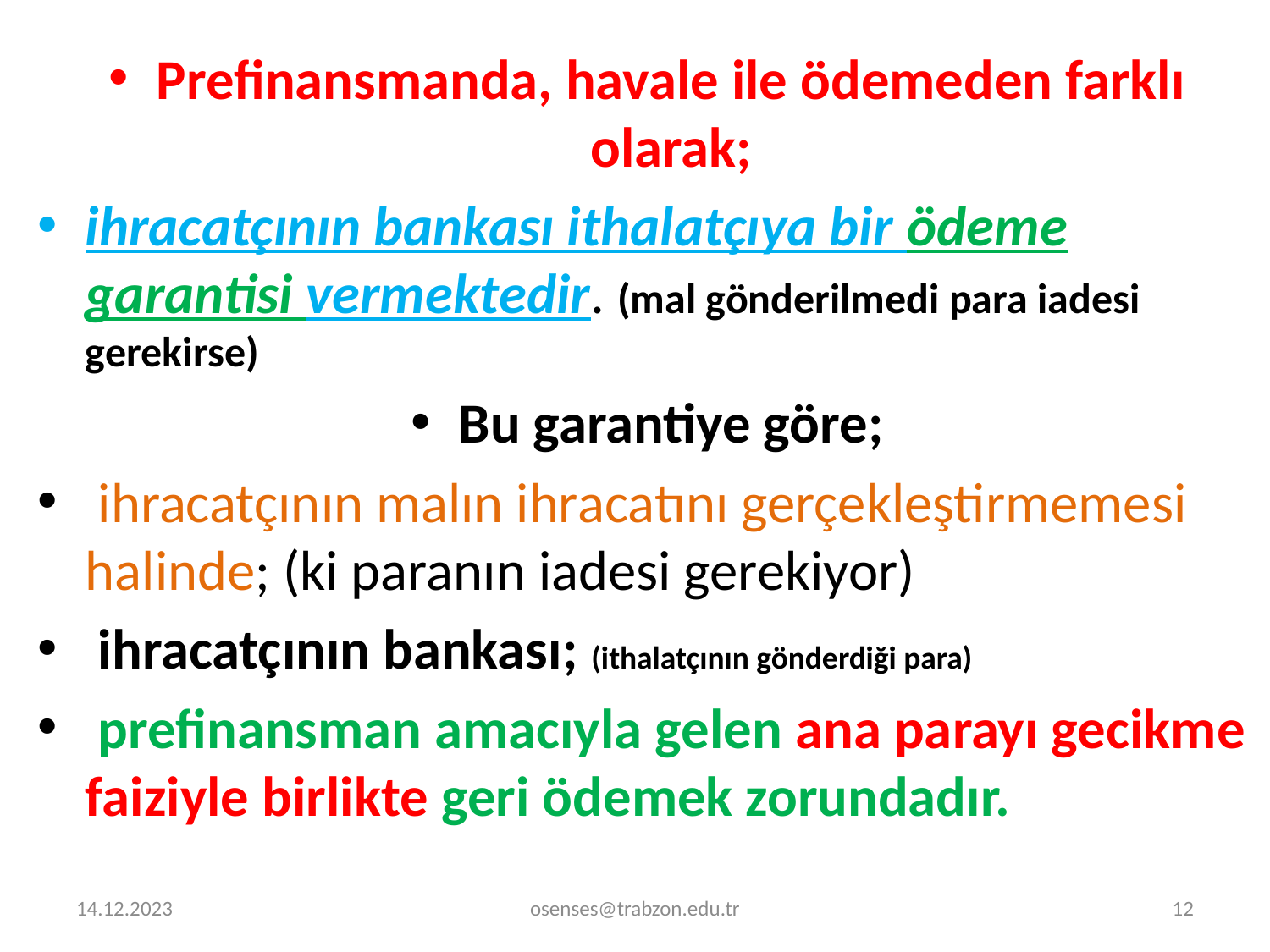

Prefinansmanda, havale ile ödemeden farklı olarak;
ihracatçının bankası ithalatçıya bir ödeme garantisi vermektedir. (mal gönderilmedi para iadesi gerekirse)
Bu garantiye göre;
 ihracatçının malın ihracatını gerçekleştirmemesi halinde; (ki paranın iadesi gerekiyor)
 ihracatçının bankası; (ithalatçının gönderdiği para)
 prefinansman amacıyla gelen ana parayı gecikme faiziyle birlikte geri ödemek zorundadır.
14.12.2023
osenses@trabzon.edu.tr
12